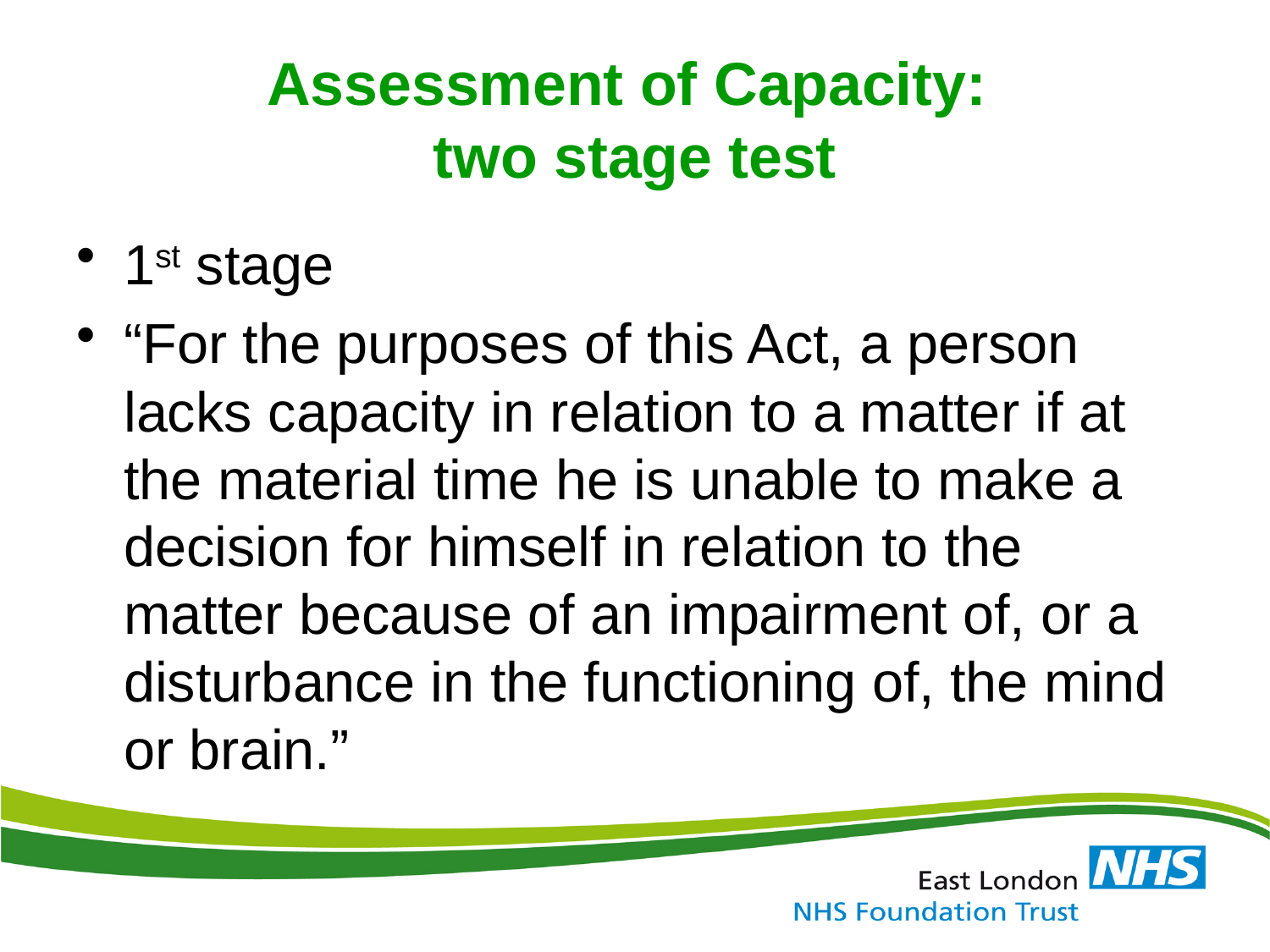

# Assessment of Capacity: two stage test
1st stage
“For the purposes of this Act, a person lacks capacity in relation to a matter if at the material time he is unable to make a decision for himself in relation to the matter because of an impairment of, or a disturbance in the functioning of, the mind or brain.”